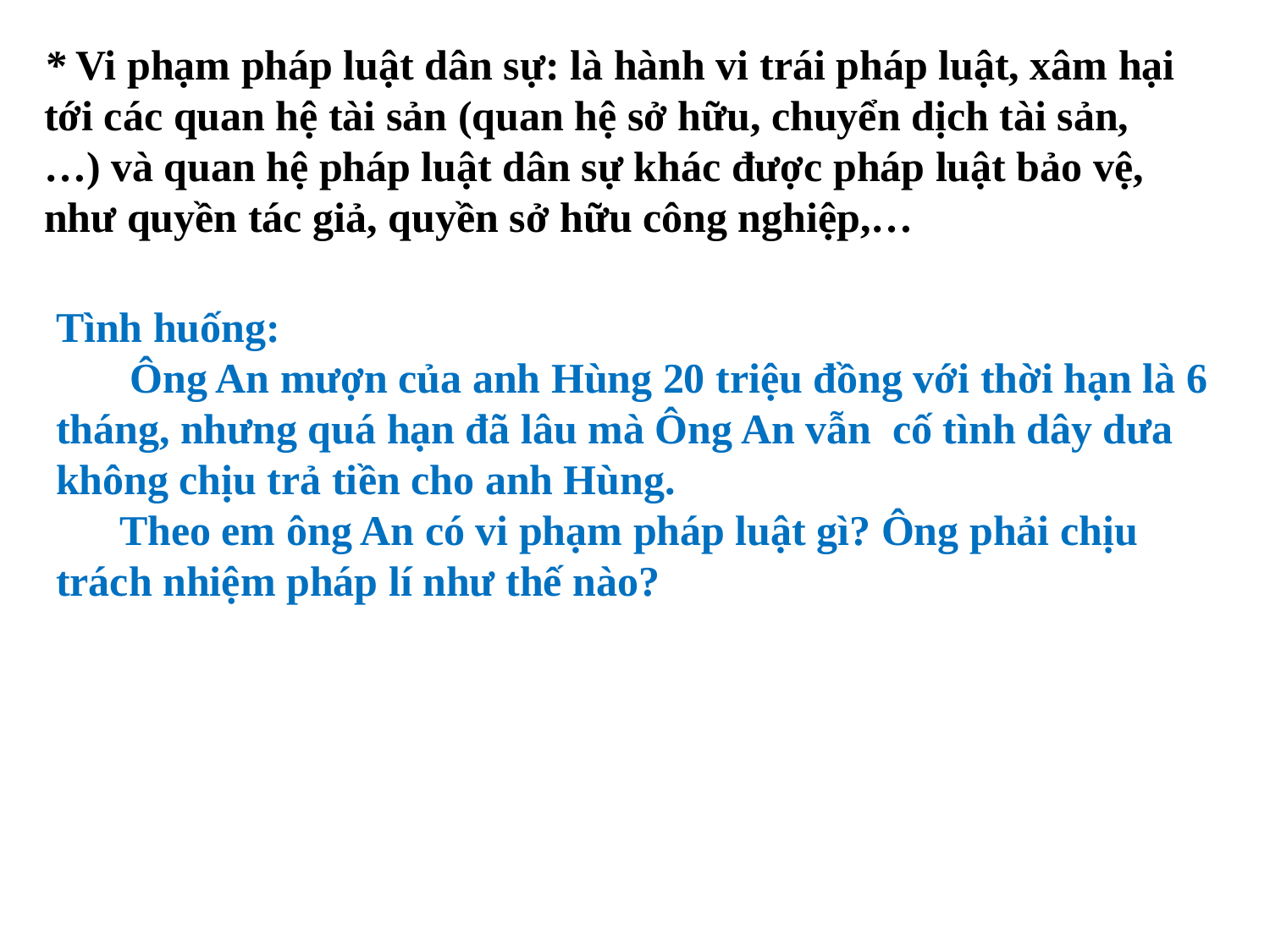

* Vi phạm pháp luật dân sự: là hành vi trái pháp luật, xâm hại tới các quan hệ tài sản (quan hệ sở hữu, chuyển dịch tài sản,…) và quan hệ pháp luật dân sự khác được pháp luật bảo vệ, như quyền tác giả, quyền sở hữu công nghiệp,…
Tình huống:
       Ông An mượn của anh Hùng 20 triệu đồng với thời hạn là 6 tháng, nhưng quá hạn đã lâu mà Ông An vẫn  cố tình dây dưa không chịu trả tiền cho anh Hùng.
      Theo em ông An có vi phạm pháp luật gì? Ông phải chịu trách nhiệm pháp lí như thế nào?